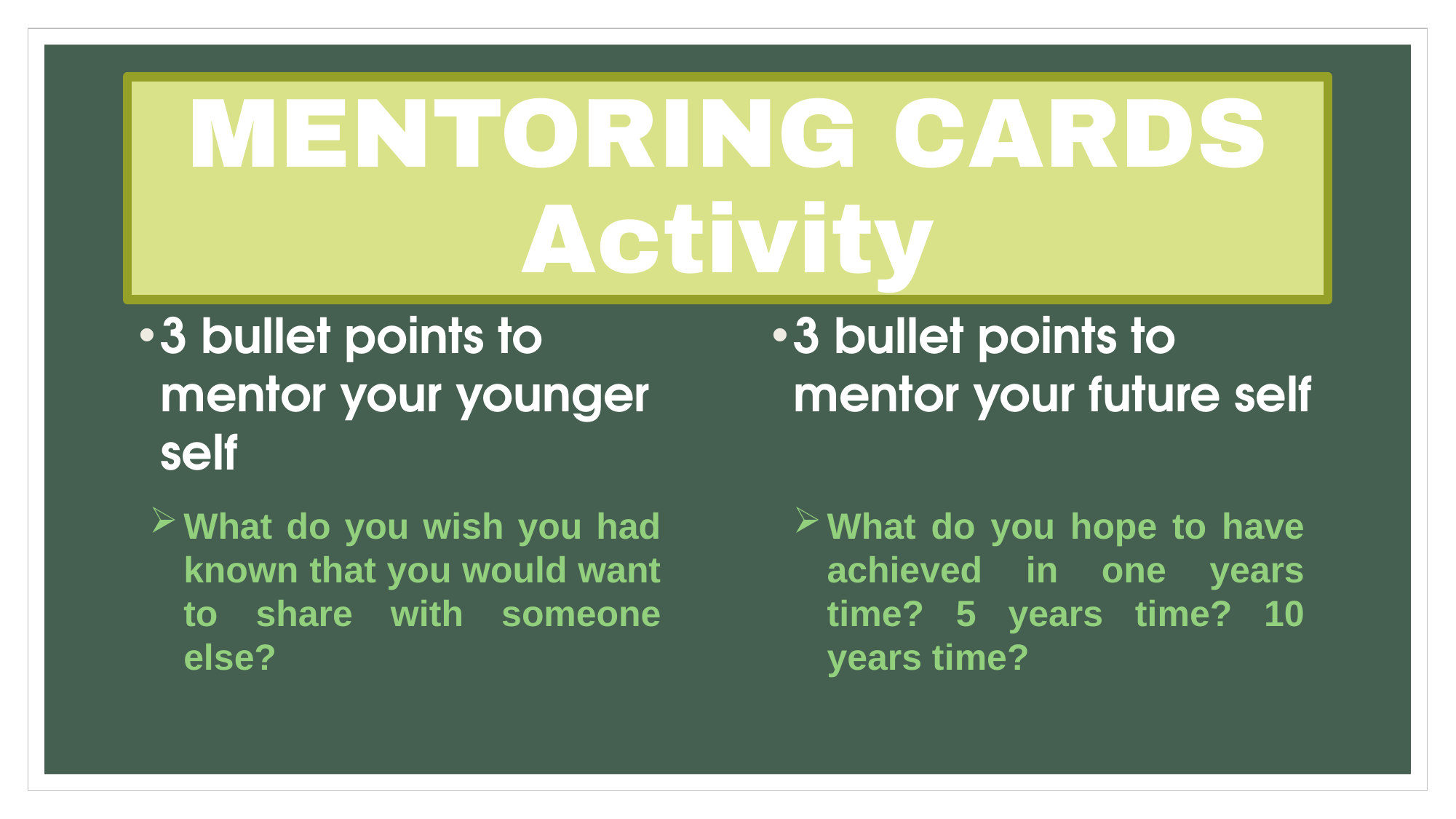

# MENTORING CARDS Activity
3 bullet points to mentor your younger self
3 bullet points to mentor your future self
What do you wish you had known that you would want to share with someone else?
What do you hope to have achieved in one years time? 5 years time? 10 years time?